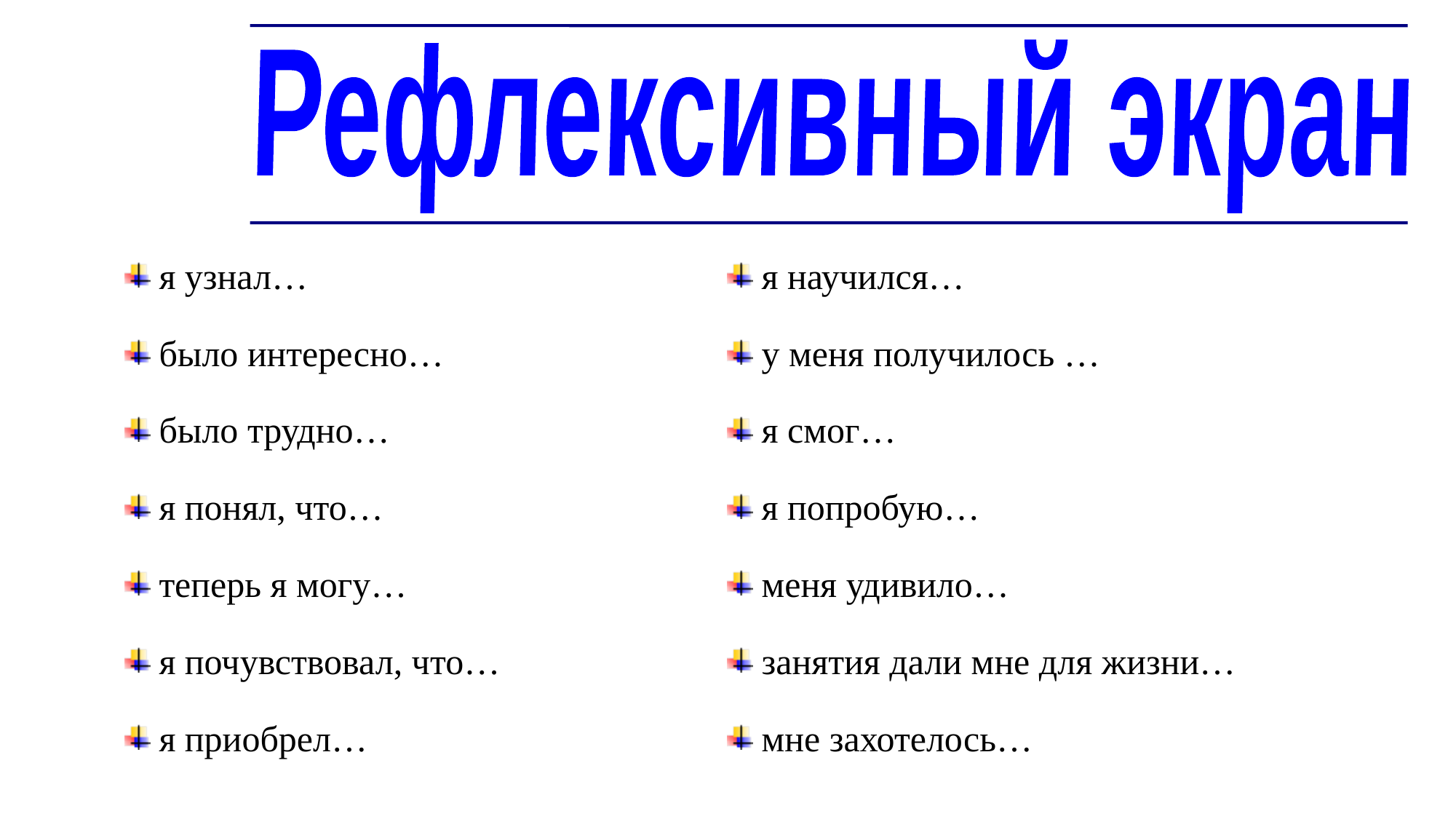

Рефлексивный экран

 я узнал…
 было интересно…
 было трудно…
 я понял, что…
 теперь я могу…
 я почувствовал, что…
 я приобрел…
 я научился…
 у меня получилось …
 я смог…
 я попробую…
 меня удивило…
 занятия дали мне для жизни…
 мне захотелось…